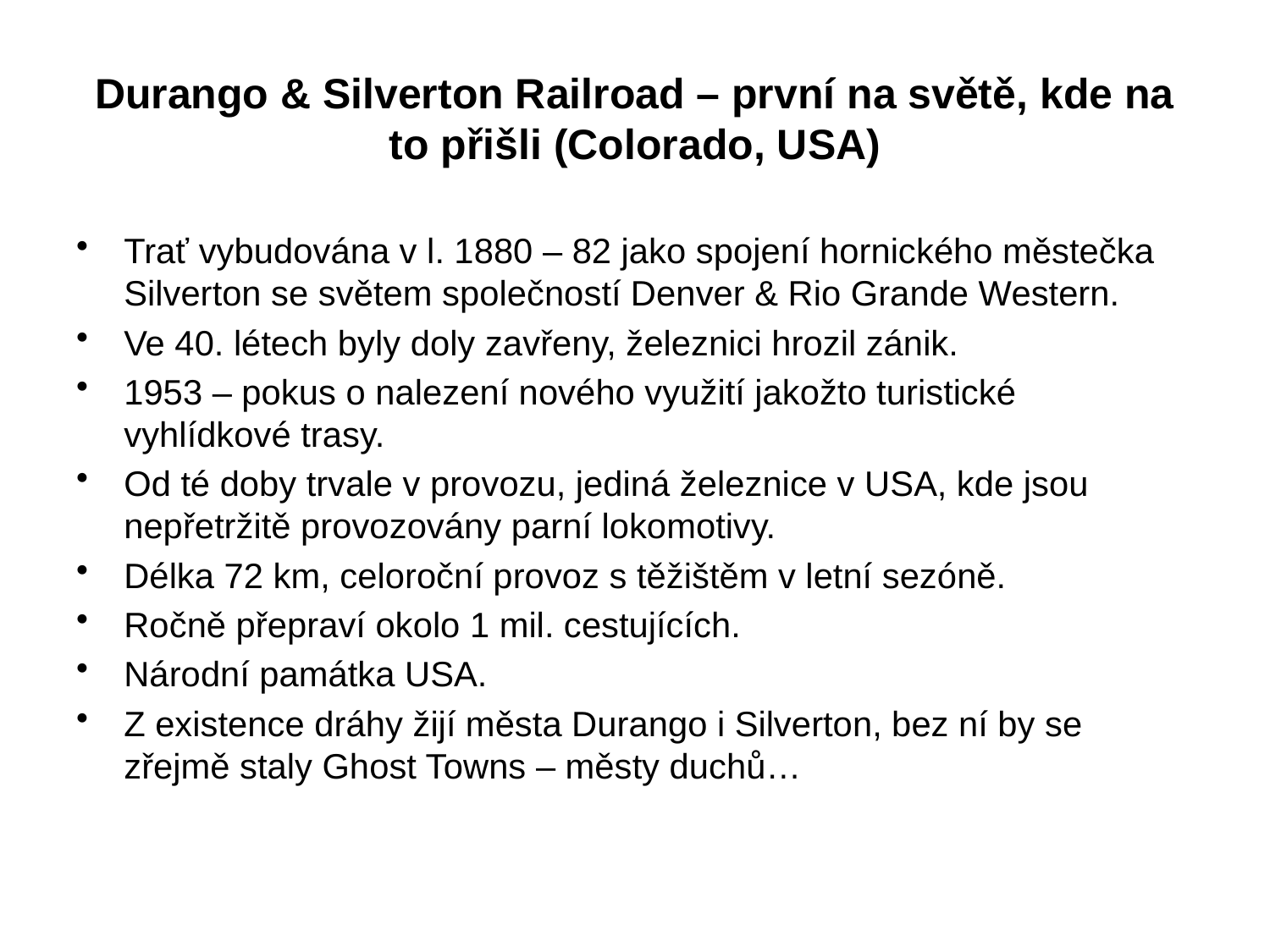

# Durango & Silverton Railroad – první na světě, kde na to přišli (Colorado, USA)
Trať vybudována v l. 1880 – 82 jako spojení hornického městečka Silverton se světem společností Denver & Rio Grande Western.
Ve 40. létech byly doly zavřeny, železnici hrozil zánik.
1953 – pokus o nalezení nového využití jakožto turistické vyhlídkové trasy.
Od té doby trvale v provozu, jediná železnice v USA, kde jsou nepřetržitě provozovány parní lokomotivy.
Délka 72 km, celoroční provoz s těžištěm v letní sezóně.
Ročně přepraví okolo 1 mil. cestujících.
Národní památka USA.
Z existence dráhy žijí města Durango i Silverton, bez ní by se zřejmě staly Ghost Towns – městy duchů…